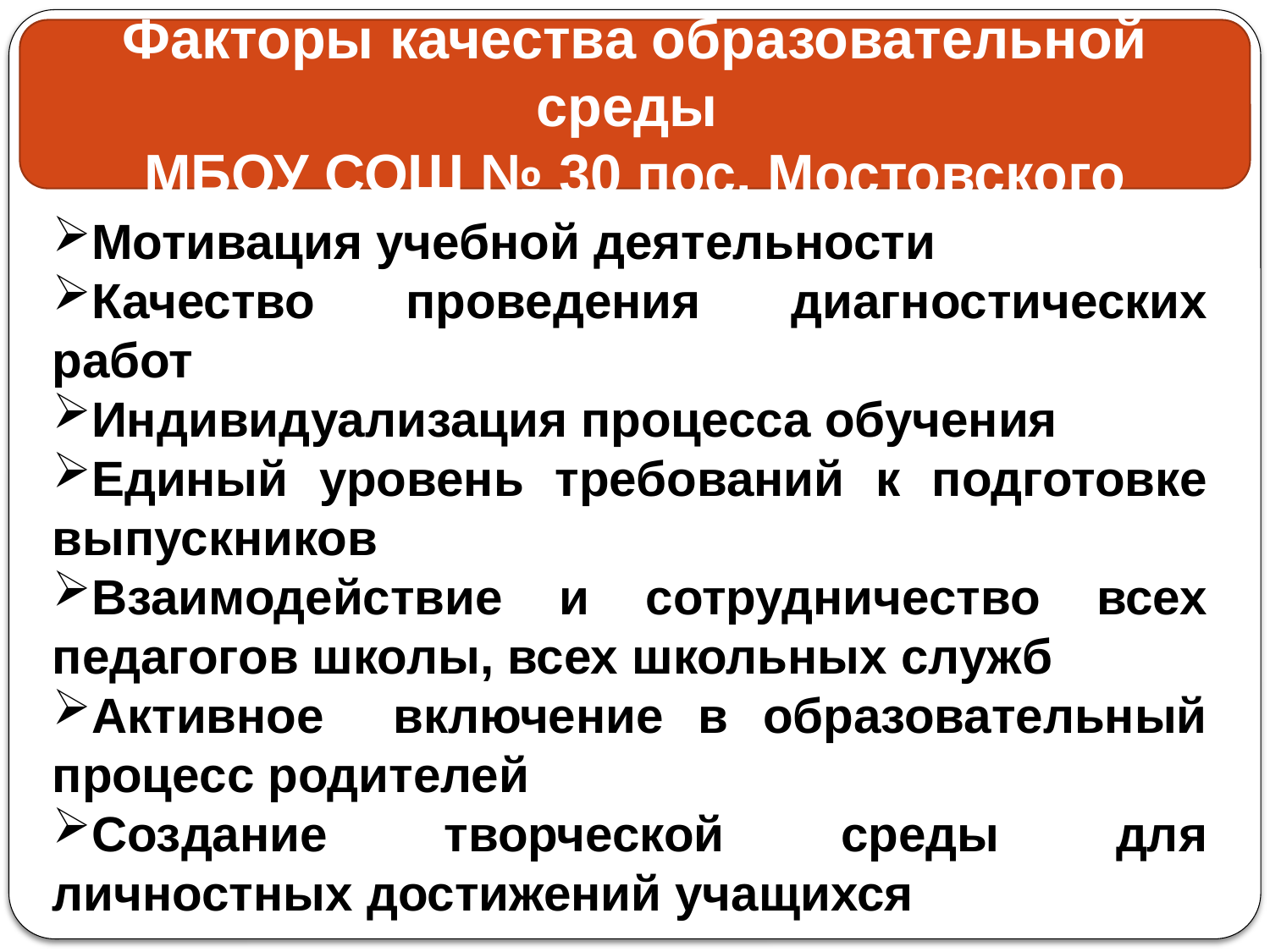

Факторы качества образовательной среды
МБОУ СОШ № 30 пос. Мостовского
#
Мотивация учебной деятельности
Качество проведения диагностических работ
Индивидуализация процесса обучения
Единый уровень требований к подготовке выпускников
Взаимодействие и сотрудничество всех педагогов школы, всех школьных служб
Активное  включение в образовательный процесс родителей
Создание творческой среды для личностных достижений учащихся